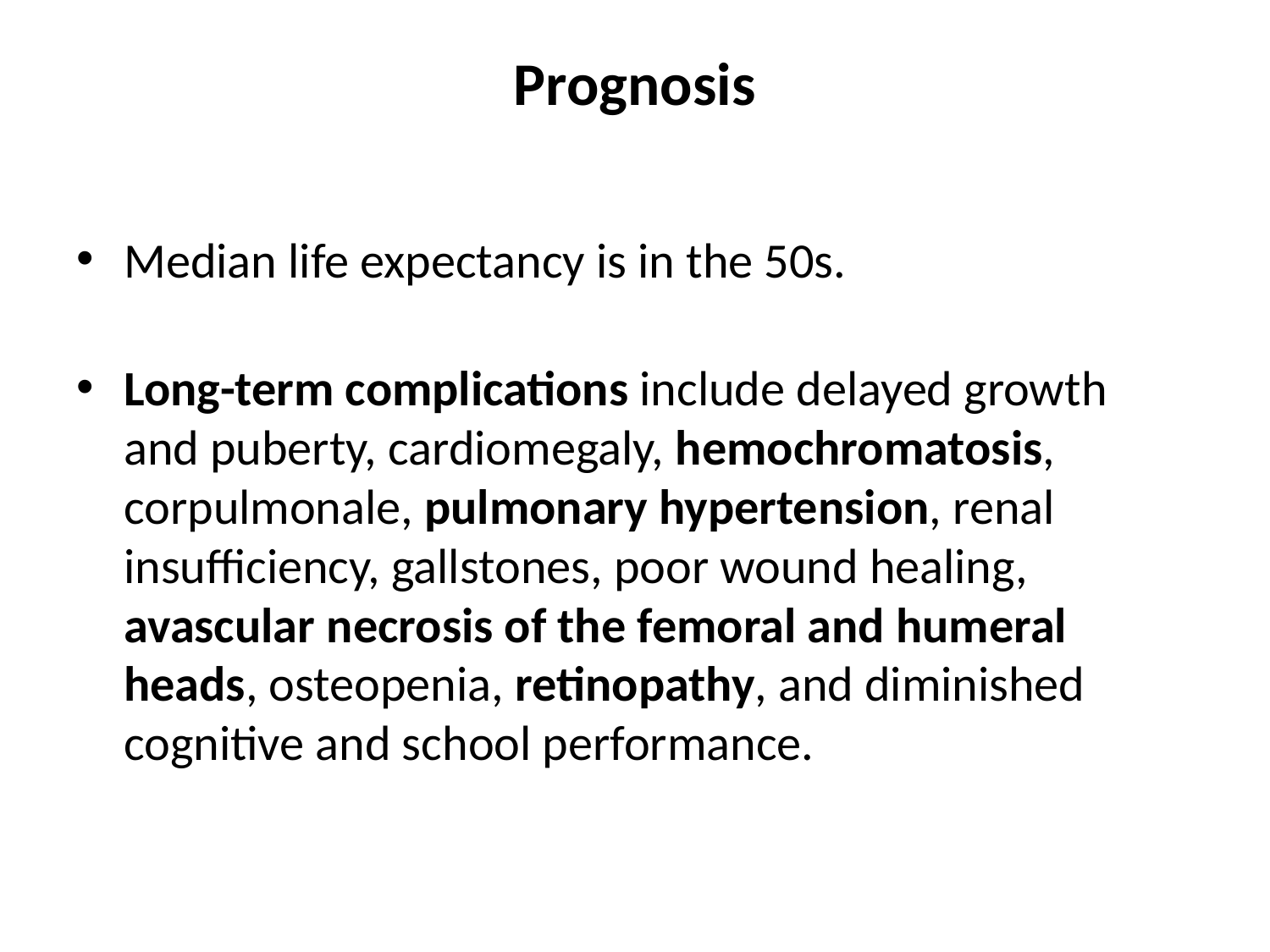

# Prognosis
Median life expectancy is in the 50s.
Long-term complications include delayed growth and puberty, cardiomegaly, hemochromatosis, corpulmonale, pulmonary hypertension, renal insufficiency, gallstones, poor wound healing, avascular necrosis of the femoral and humeral heads, osteopenia, retinopathy, and diminished cognitive and school performance.